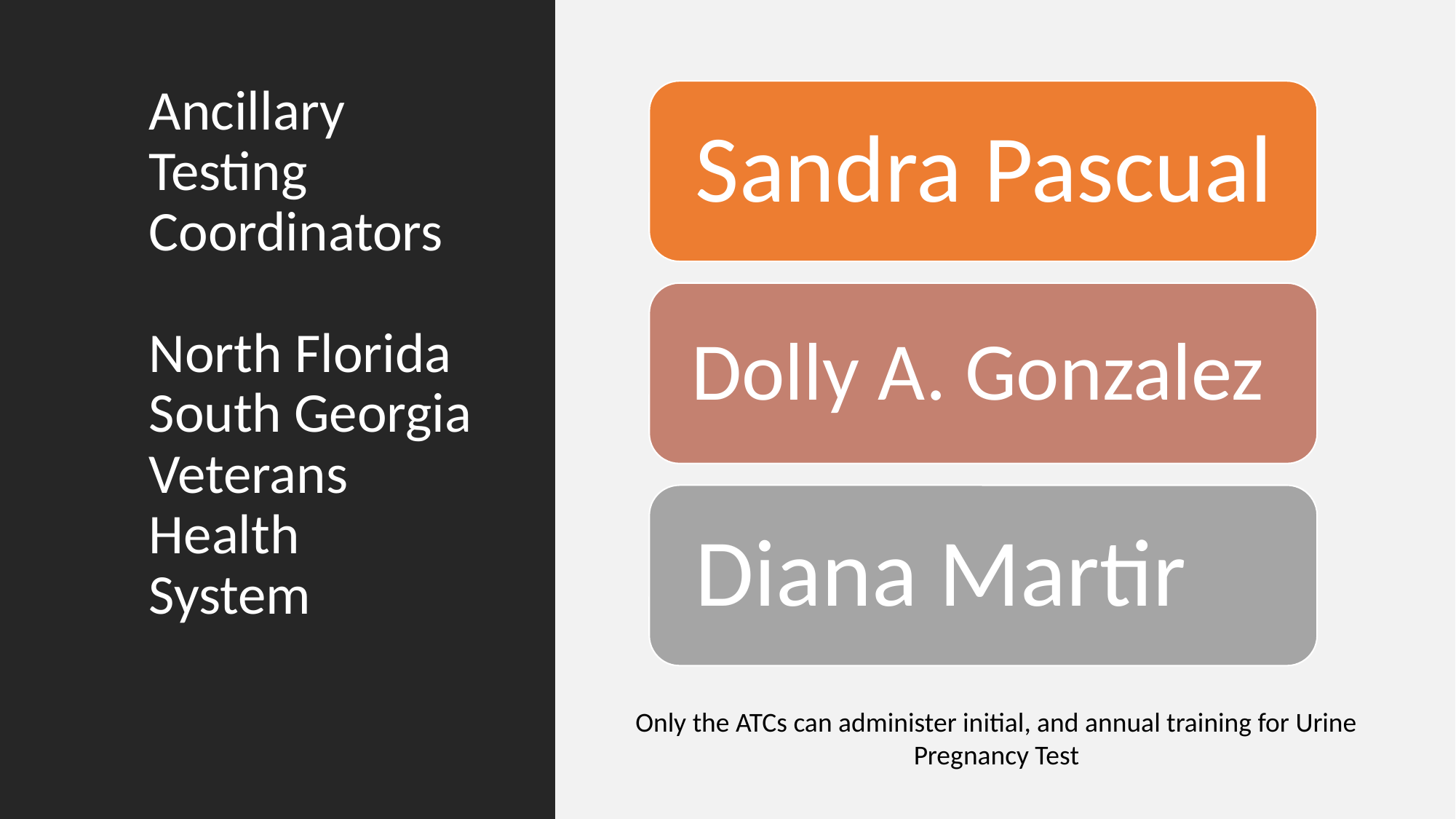

Ancillary Testing Coordinators
North Florida South Georgia Veterans Health System
Sandra Pascual
Dolly A. Gonzalez
Diana Martir
Only the ATCs can administer initial, and annual training for Urine Pregnancy Test